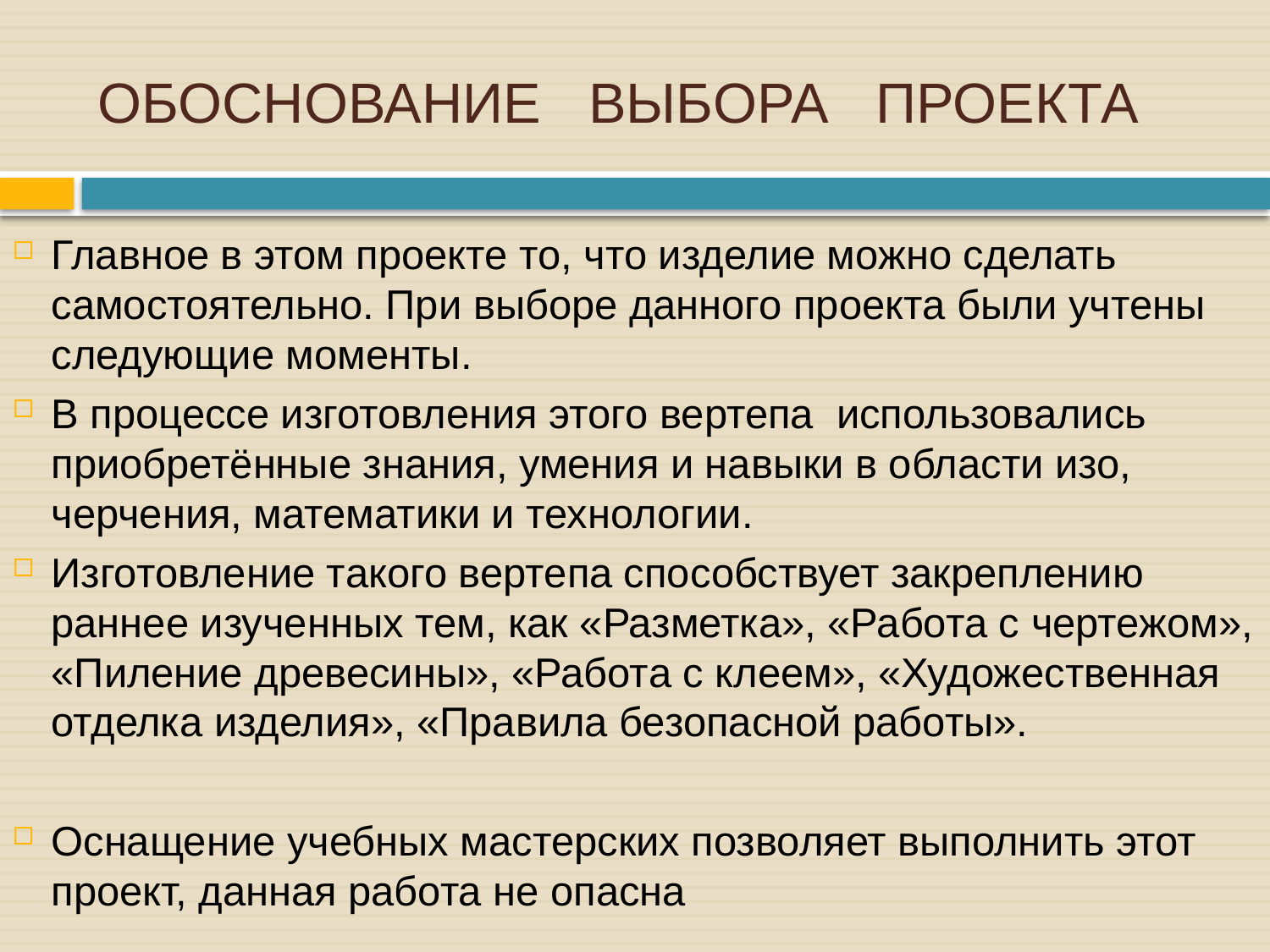

# ОБОСНОВАНИЕ   ВЫБОРА   ПРОЕКТА
Главное в этом проекте то, что изделие можно сделать самостоятельно. При выборе данного проекта были учтены следующие моменты.
В процессе изготовления этого вертепа  использовались приобретённые знания, умения и навыки в области изо, черчения, математики и технологии.
Изготовление такого вертепа способствует закреплению раннее изученных тем, как «Разметка», «Работа с чертежом», «Пиление древесины», «Работа с клеем», «Художественная отделка изделия», «Правила безопасной работы».

Оснащение учебных мастерских позволяет выполнить этот проект, данная работа не опасна